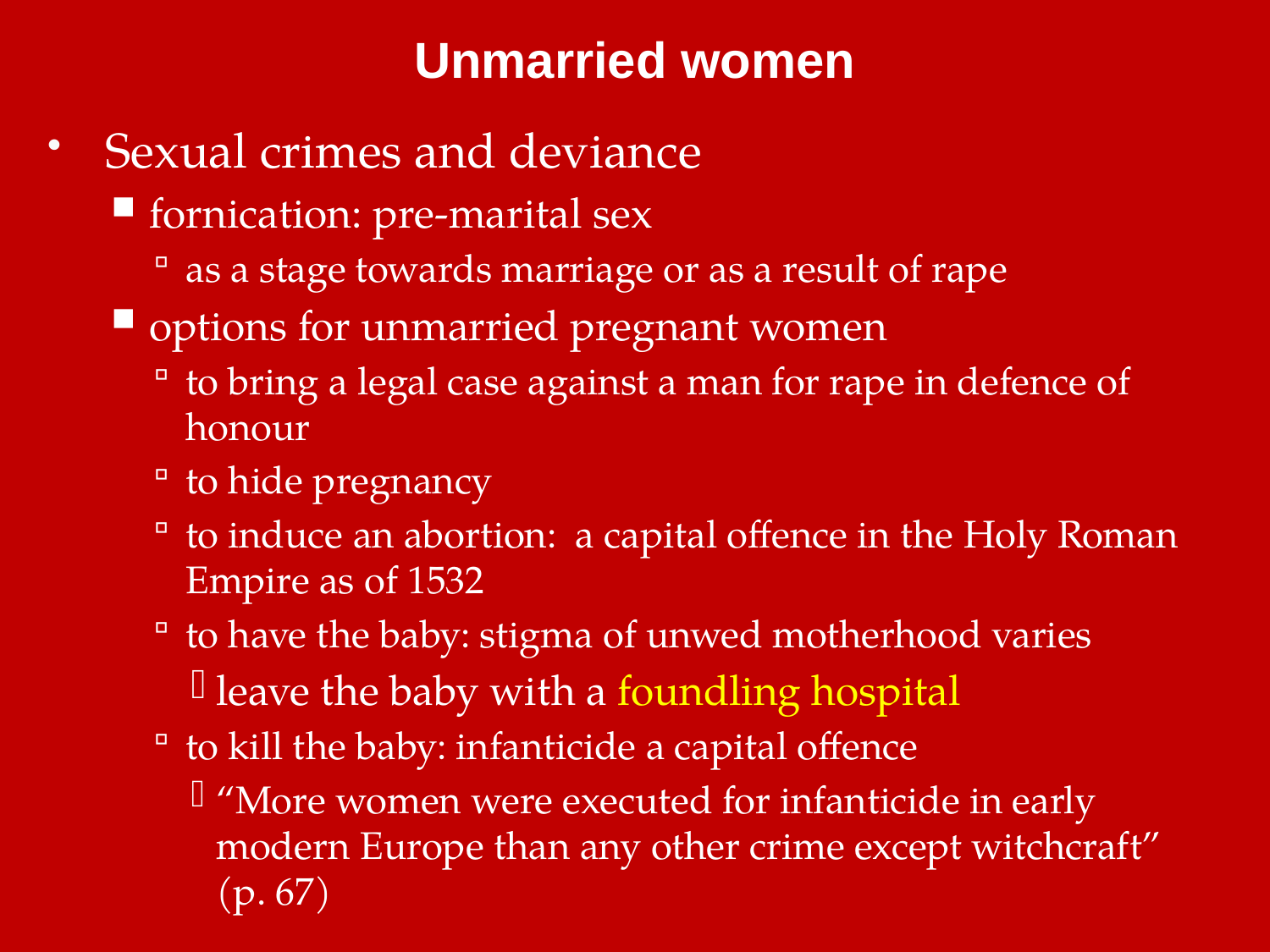

# Unmarried women
Sexual crimes and deviance
fornication: pre-marital sex
as a stage towards marriage or as a result of rape
options for unmarried pregnant women
to bring a legal case against a man for rape in defence of honour
to hide pregnancy
to induce an abortion:  a capital offence in the Holy Roman Empire as of 1532
to have the baby: stigma of unwed motherhood varies
leave the baby with a foundling hospital
to kill the baby: infanticide a capital offence
“More women were executed for infanticide in early modern Europe than any other crime except witchcraft” (p. 67)